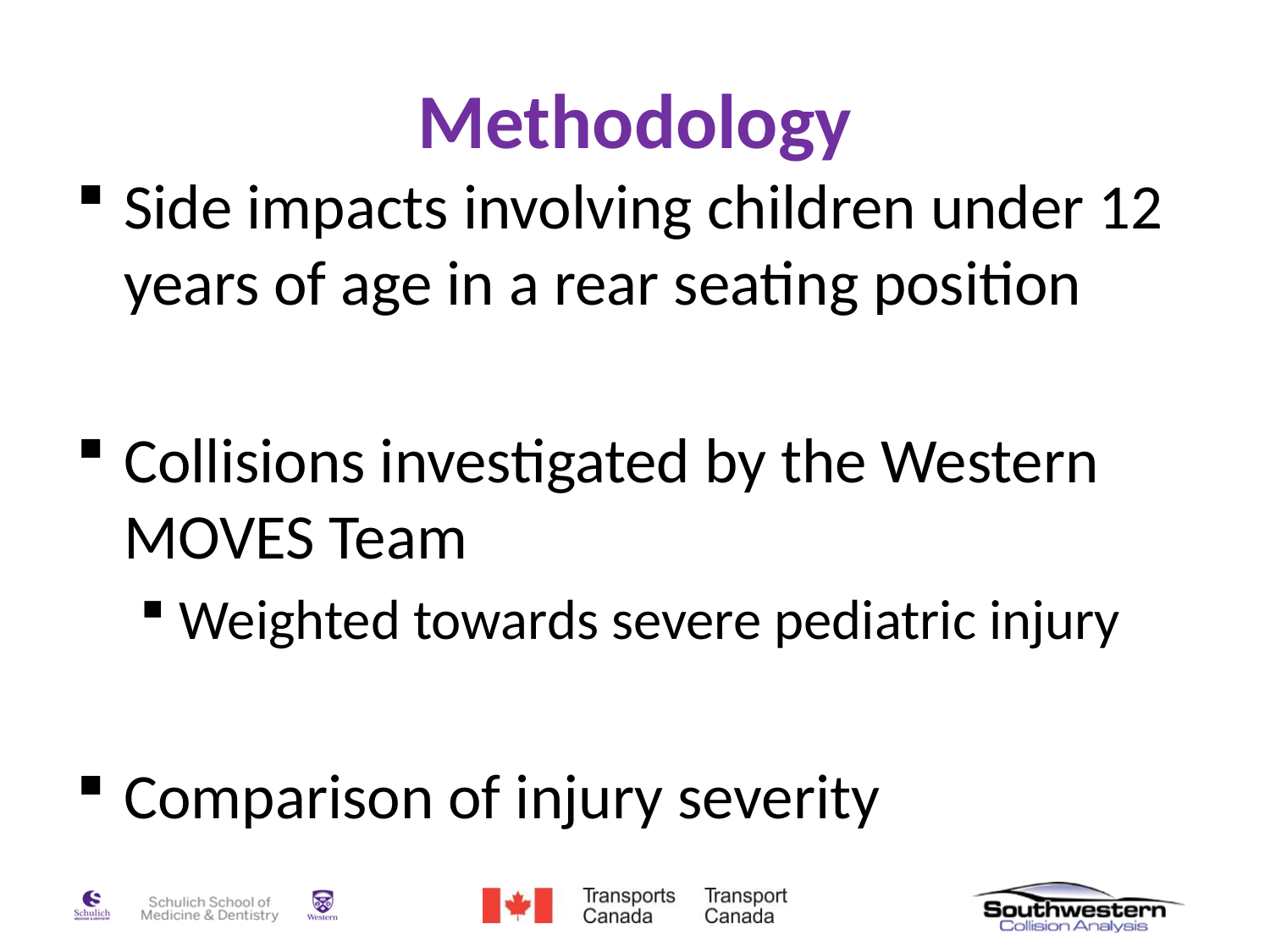

# Methodology
Side impacts involving children under 12 years of age in a rear seating position

Collisions investigated by the Western MOVES Team
Weighted towards severe pediatric injury

Comparison of injury severity